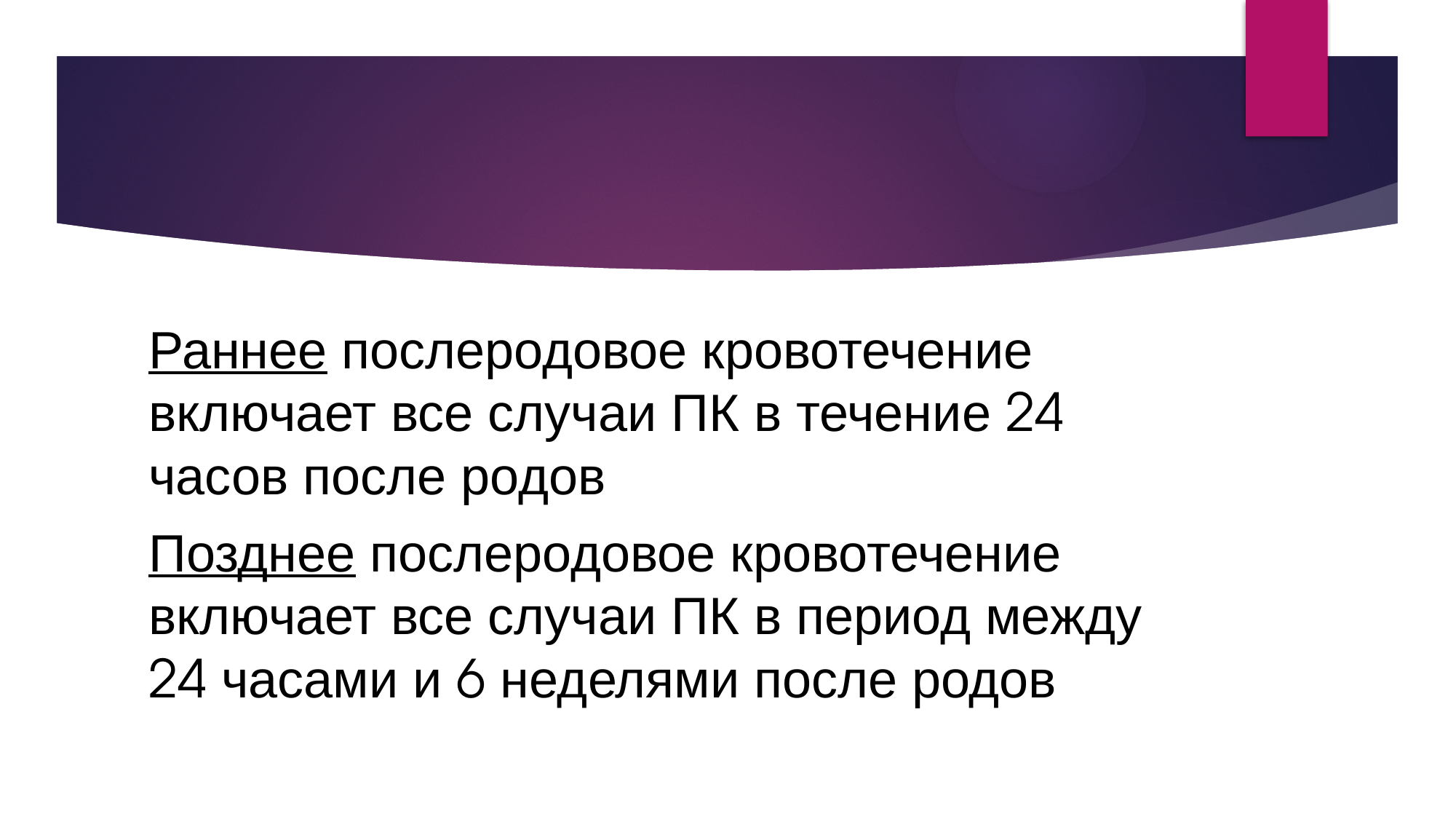

#
Раннее послеродовое кровотечение включает все случаи ПК в течение 24 часов после родов
Позднее послеродовое кровотечение включает все случаи ПК в период между 24 часами и 6 неделями после родов